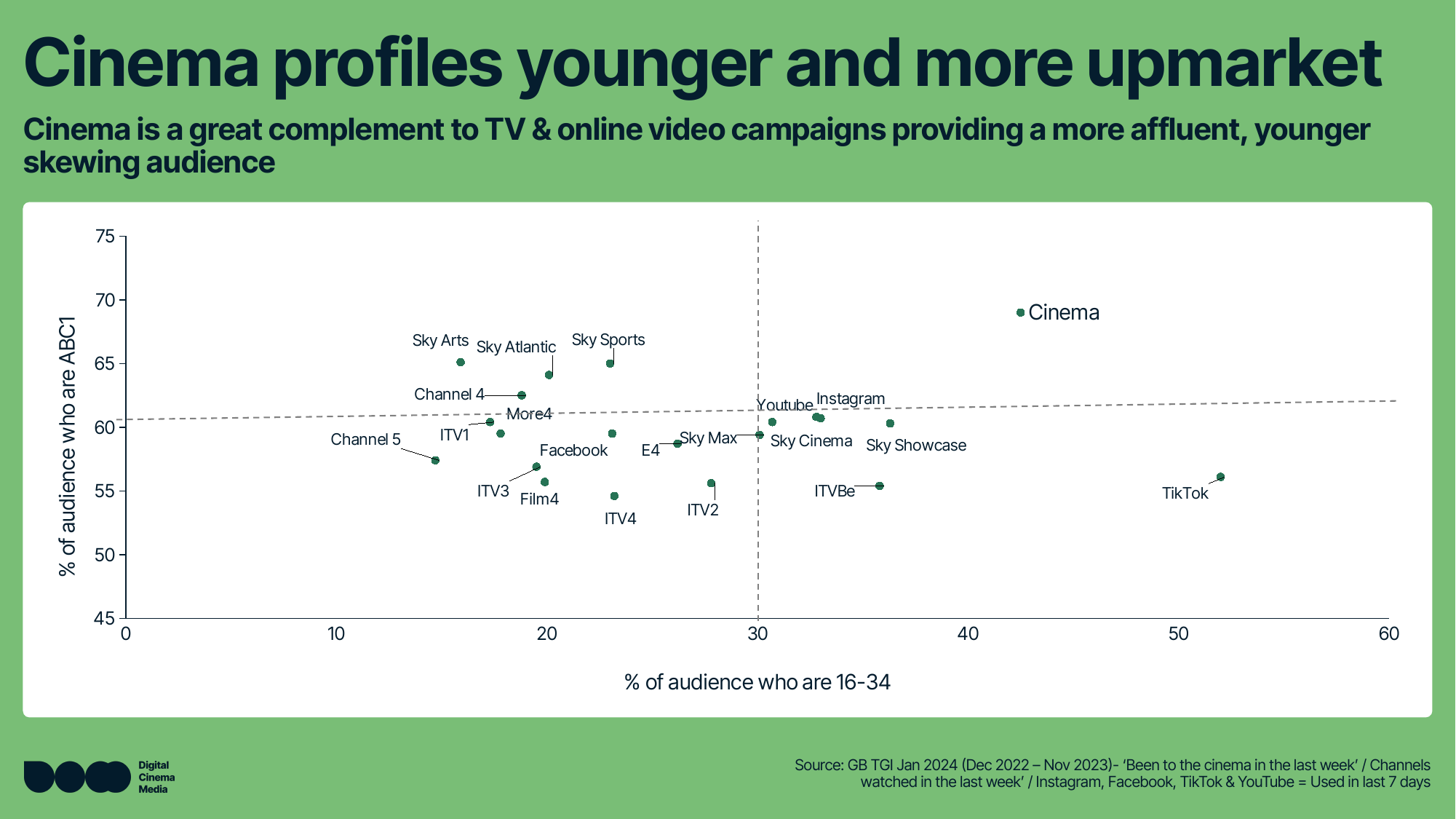

# Cinema profiles younger and more upmarket
Cinema is a great complement to TV & online video campaigns providing a more affluent, younger skewing audience

### Chart

| Category | % ABC1 |
|---|---|
Source: GB TGI Jan 2024 (Dec 2022 – Nov 2023)- ‘Been to the cinema in the last week’ / Channels watched in the last week’ / Instagram, Facebook, TikTok & YouTube = Used in last 7 days